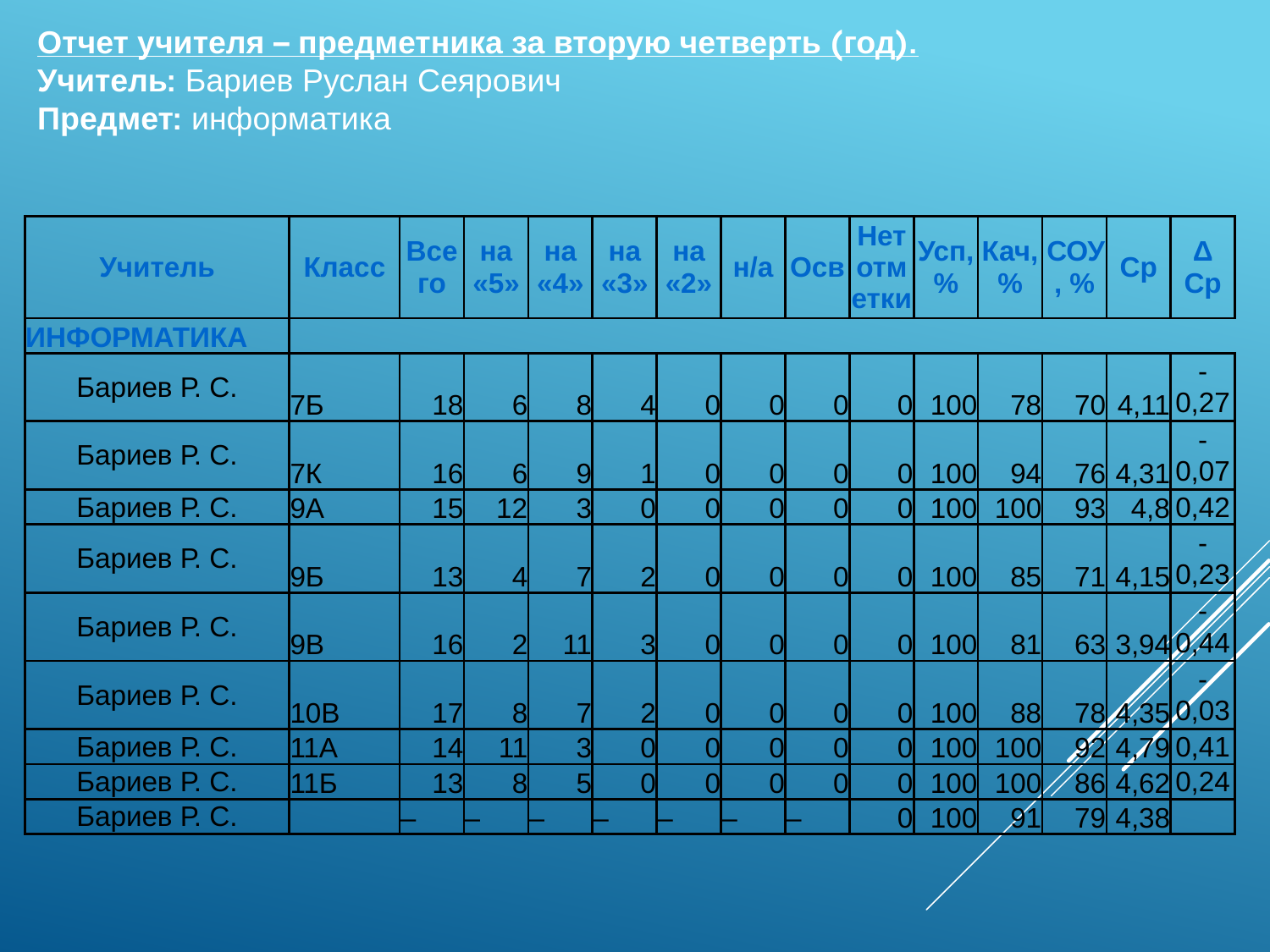

Отчет учителя – предметника за вторую четверть (год).
Учитель: Бариев Руслан Сеярович
Предмет: информатика
| Учитель | Класс | Всего | на «5» | на «4» | на «3» | на «2» | н/а | Осв | Нет отметки | Усп, % | Кач, % | СОУ, % | Ср | Δ Ср |
| --- | --- | --- | --- | --- | --- | --- | --- | --- | --- | --- | --- | --- | --- | --- |
| ИНФОРМАТИКА |  |  |  |  |  |  |  |  |  |  |  |  |  |  |
| Бариев Р. С. | 7Б | 18 | 6 | 8 | 4 | 0 | 0 | 0 | 0 | 100 | 78 | 70 | 4,11 | -0,27 |
| Бариев Р. С. | 7К | 16 | 6 | 9 | 1 | 0 | 0 | 0 | 0 | 100 | 94 | 76 | 4,31 | -0,07 |
| Бариев Р. С. | 9А | 15 | 12 | 3 | 0 | 0 | 0 | 0 | 0 | 100 | 100 | 93 | 4,8 | 0,42 |
| Бариев Р. С. | 9Б | 13 | 4 | 7 | 2 | 0 | 0 | 0 | 0 | 100 | 85 | 71 | 4,15 | -0,23 |
| Бариев Р. С. | 9В | 16 | 2 | 11 | 3 | 0 | 0 | 0 | 0 | 100 | 81 | 63 | 3,94 | -0,44 |
| Бариев Р. С. | 10В | 17 | 8 | 7 | 2 | 0 | 0 | 0 | 0 | 100 | 88 | 78 | 4,35 | -0,03 |
| Бариев Р. С. | 11А | 14 | 11 | 3 | 0 | 0 | 0 | 0 | 0 | 100 | 100 | 92 | 4,79 | 0,41 |
| Бариев Р. С. | 11Б | 13 | 8 | 5 | 0 | 0 | 0 | 0 | 0 | 100 | 100 | 86 | 4,62 | 0,24 |
| Бариев Р. С. |  | – | – | – | – | – | – | – | 0 | 100 | 91 | 79 | 4,38 |  |